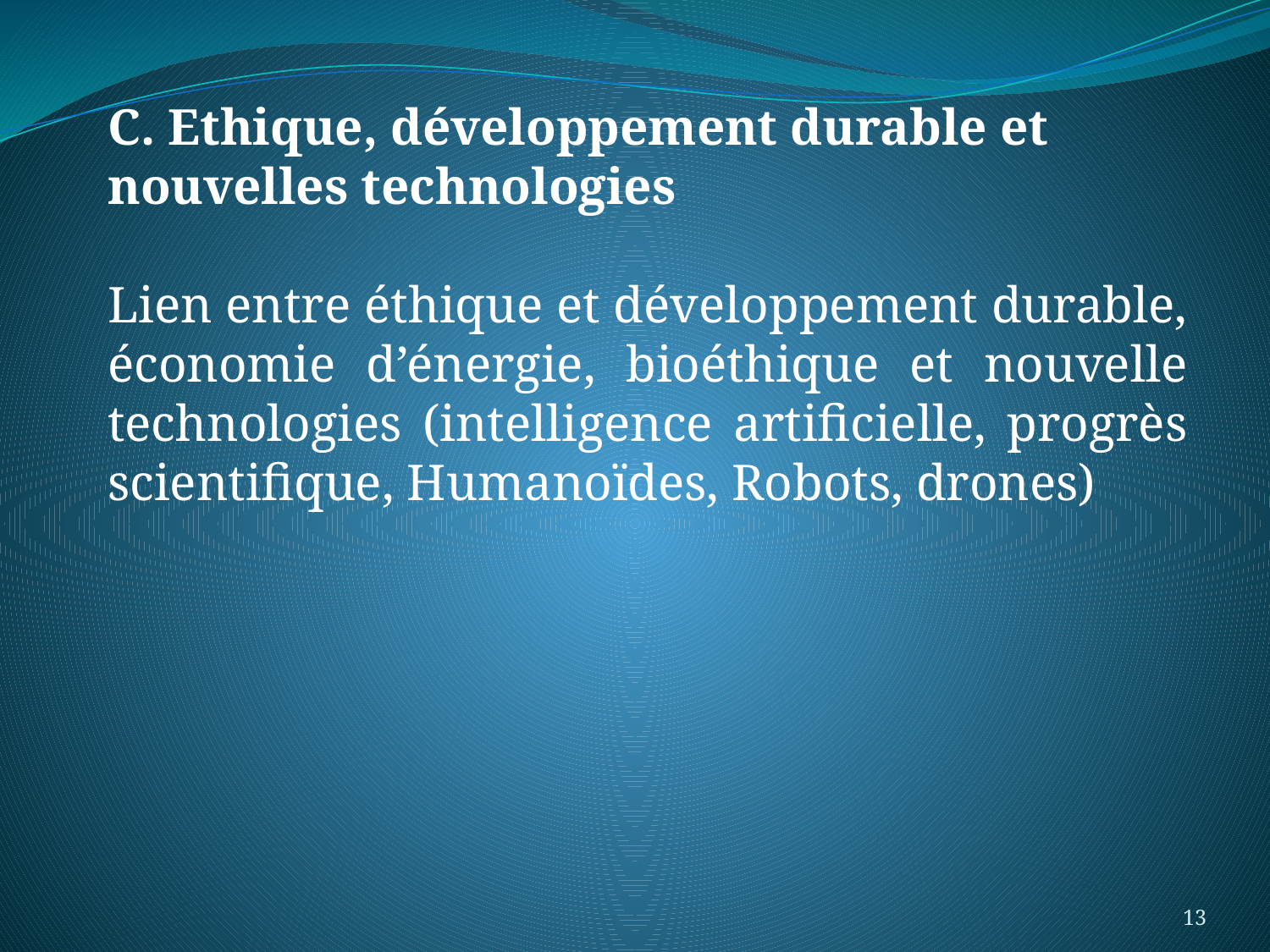

C. Ethique, développement durable et nouvelles technologies

Lien entre éthique et développement durable, économie d’énergie, bioéthique et nouvelle technologies (intelligence artificielle, progrès scientifique, Humanoïdes, Robots, drones)
13